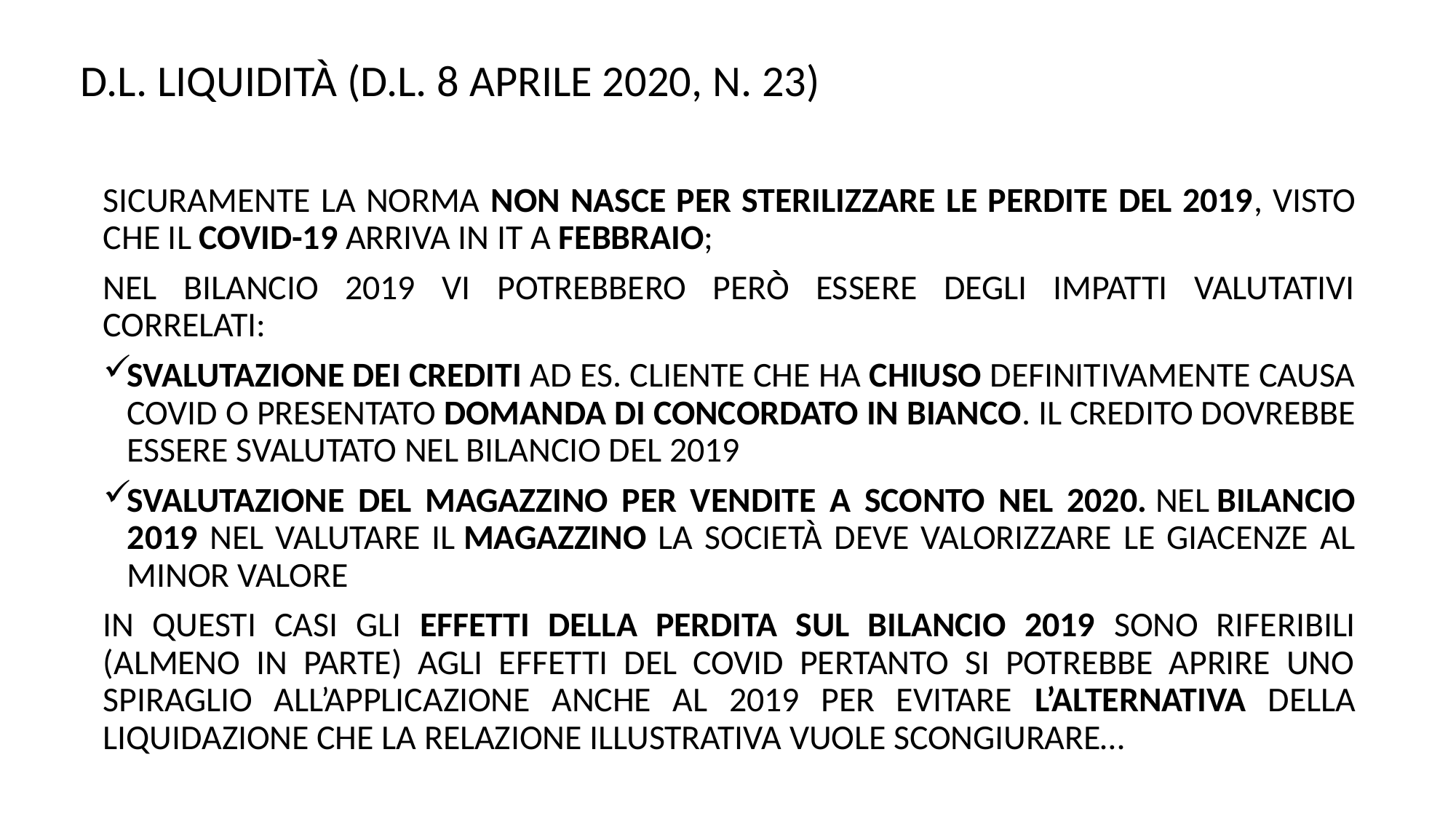

# D.L. Liquidità (D.L. 8 aprile 2020, n. 23)
Sicuramente la norma non nasce per sterilizzare le perdite del 2019, visto che il Covid-19 arriva in IT a febbraio;
nel bilancio 2019 vi potrebbero però essere degli impatti valutativi correlati:
svalutazione dei crediti ad es. cliente che ha chiuso definitivamente causa covid o presentato domanda di concordato in bianco. Il credito dovrebbe essere svalutato nel bilancio del 2019
svalutazione del magazzino per vendite a sconto nel 2020. Nel bilancio 2019 nel valutare il magazzino la società deve valorizzare le giacenze al minor valore
In questi casi gli effetti della perdita sul bilancio 2019 sono riferibili (almeno in parte) agli effetti del covid pertanto si potrebbe aprire uno spiraglio all’applicazione anche al 2019 per evitare l’alternativa della liquidazione che la relazione illustrativa vuole scongiurare…